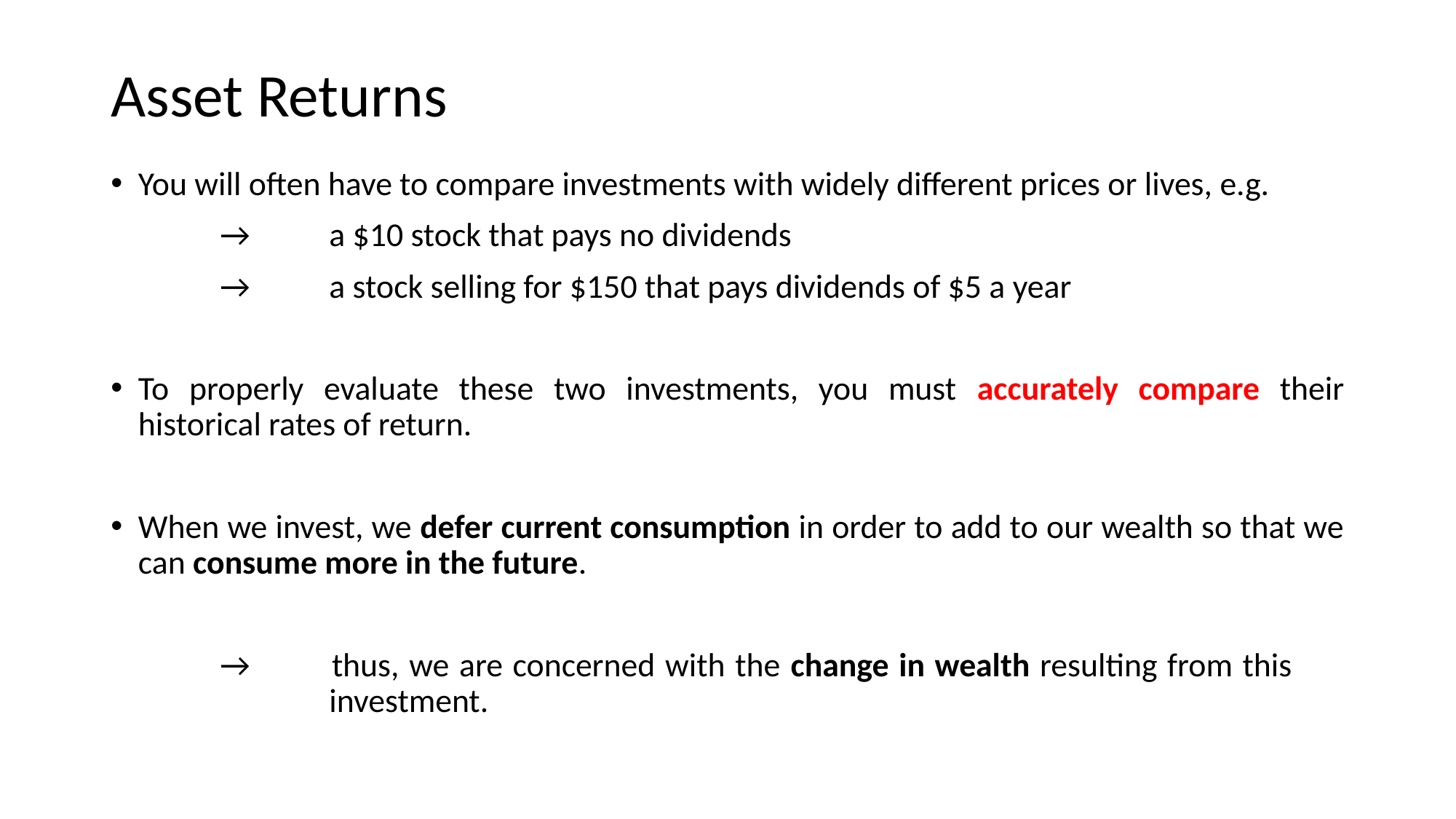

# Asset Returns
You will often have to compare investments with widely different prices or lives, e.g.
	→	a $10 stock that pays no dividends
	→ 	a stock selling for $150 that pays dividends of $5 a year

To properly evaluate these two investments, you must accurately compare their historical rates of return.

When we invest, we defer current consumption in order to add to our wealth so that we can consume more in the future.

	→ 	thus, we are concerned with the change in wealth resulting from this 			investment.